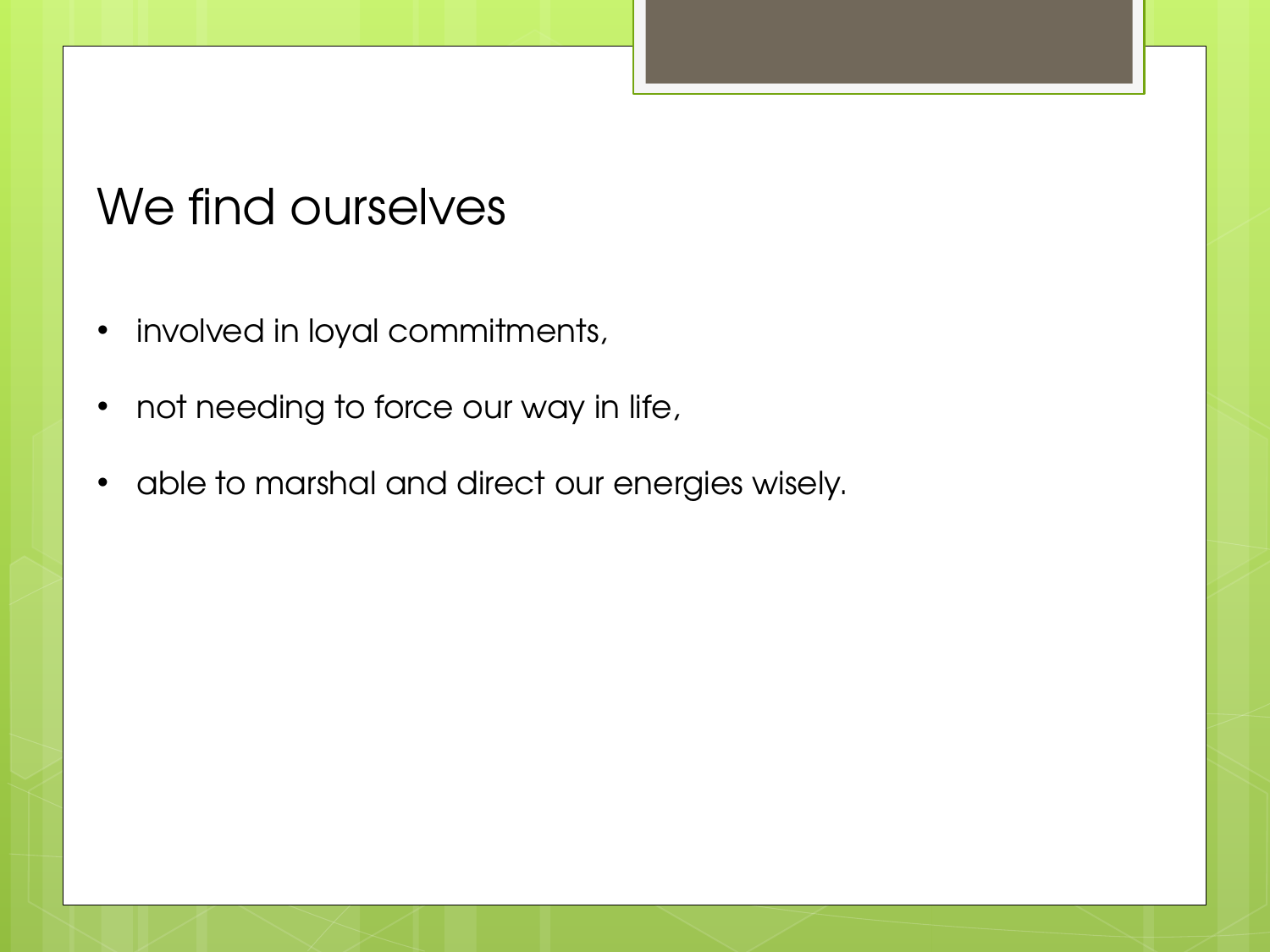

We find ourselves

involved in loyal commitments,

not needing to force our way in life,

able to marshal and direct our energies wisely.